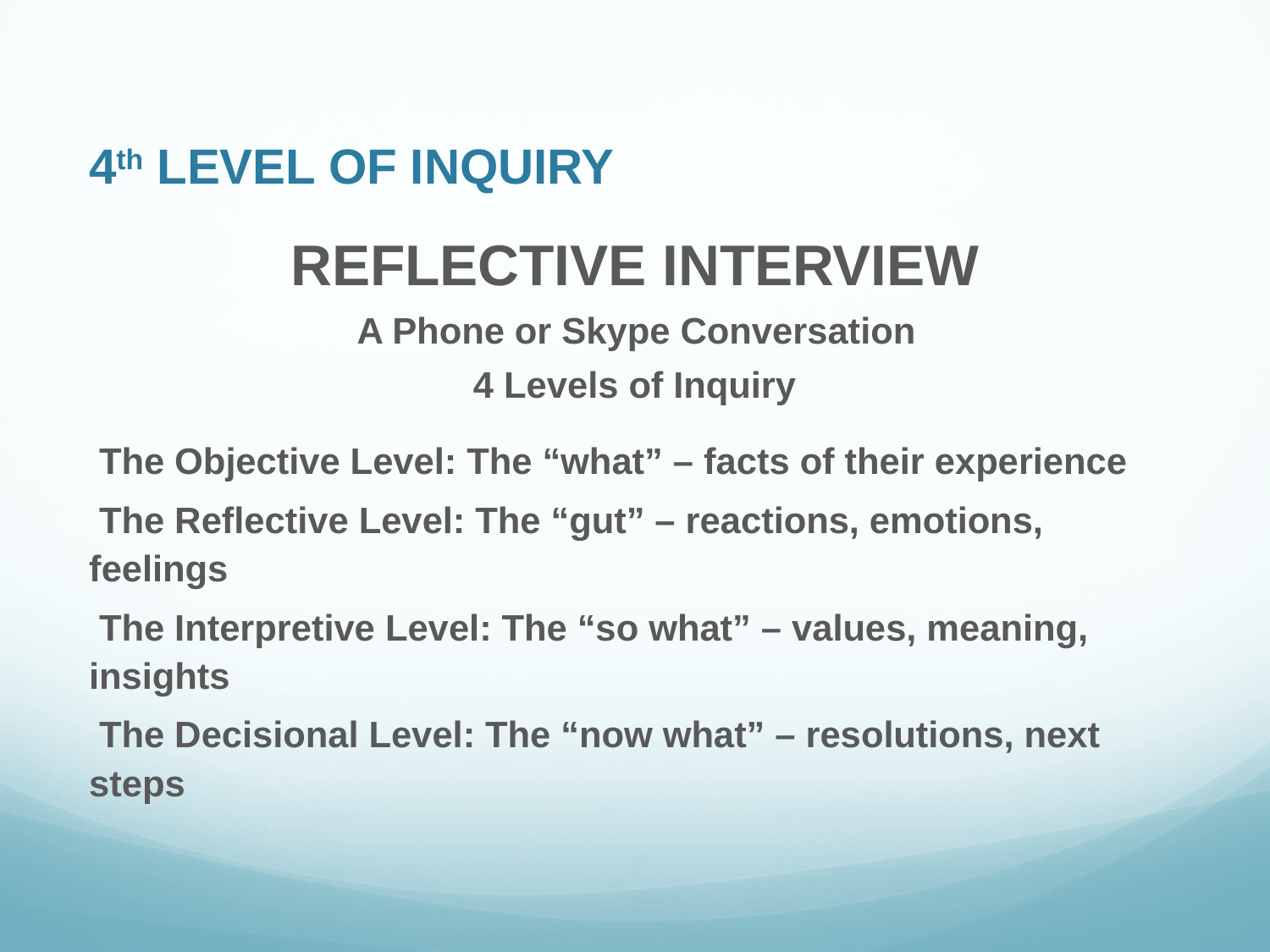

# 4th LEVEL OF INQUIRY
REFLECTIVE INTERVIEW
 A Phone or Skype Conversation
4 Levels of Inquiry

 The Objective Level: The “what” – facts of their experience
 The Reflective Level: The “gut” – reactions, emotions, feelings
 The Interpretive Level: The “so what” – values, meaning, insights
 The Decisional Level: The “now what” – resolutions, next steps